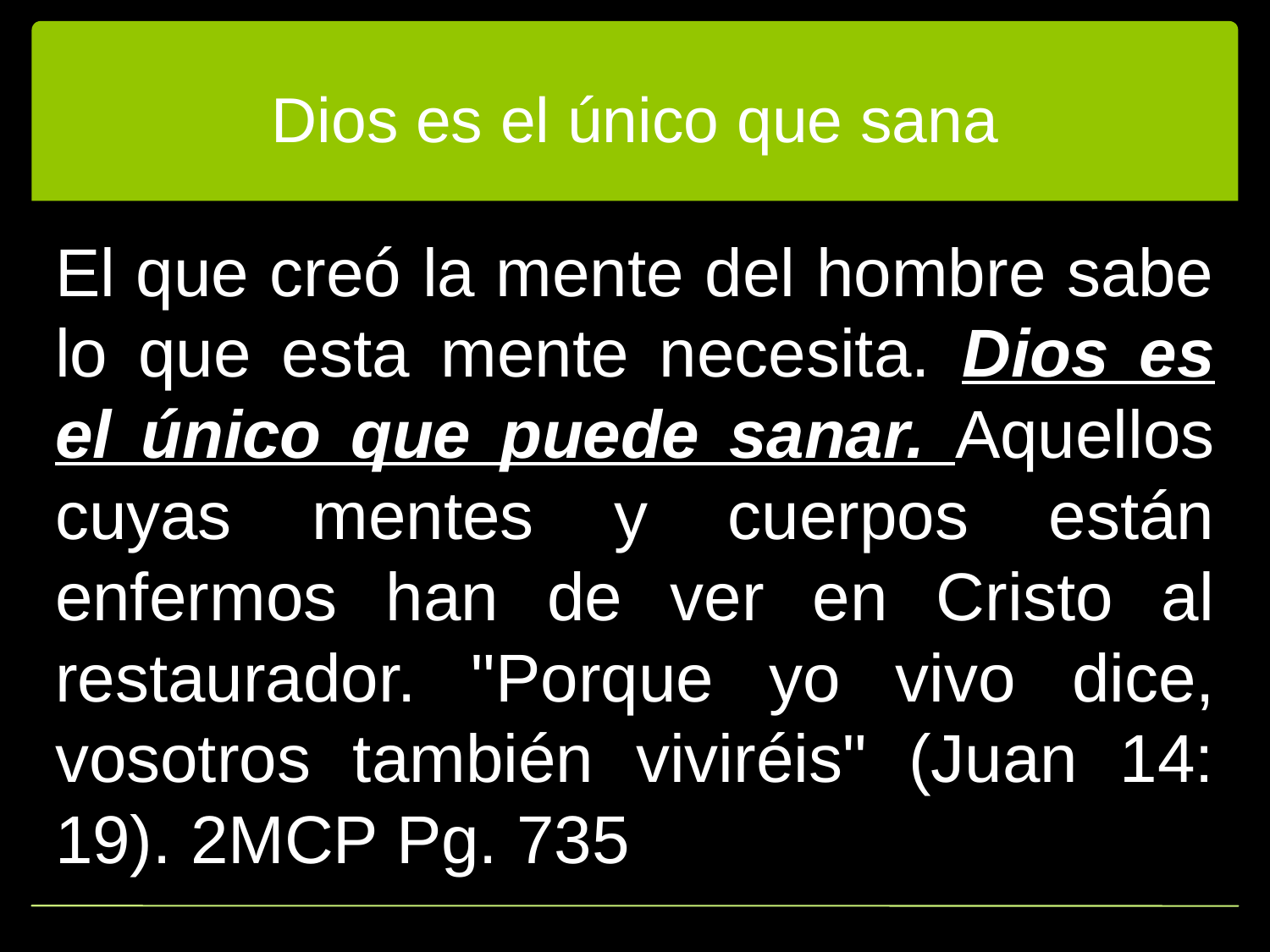

# Dios es el único que sana
El que creó la mente del hombre sabe lo que esta mente necesita. Dios es el único que puede sanar. Aquellos cuyas mentes y cuerpos están enfermos han de ver en Cristo al restaurador. "Porque yo vivo ­dice­, vosotros también viviréis" (Juan 14: 19). 2MCP Pg. 735